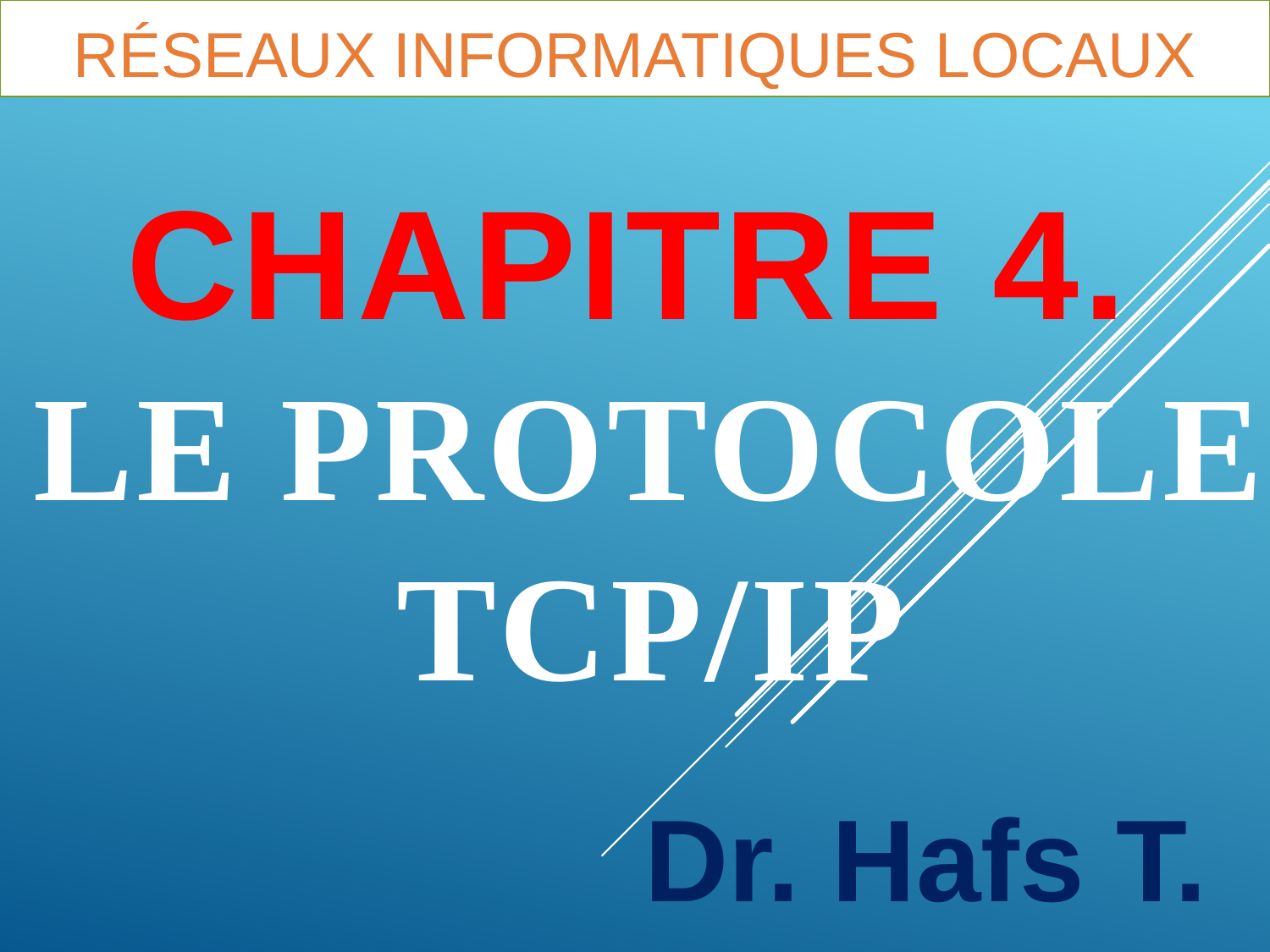

# Réseaux informatiques locaux
Chapitre 4.
Le protocole TCP/IP
Dr. Hafs T.